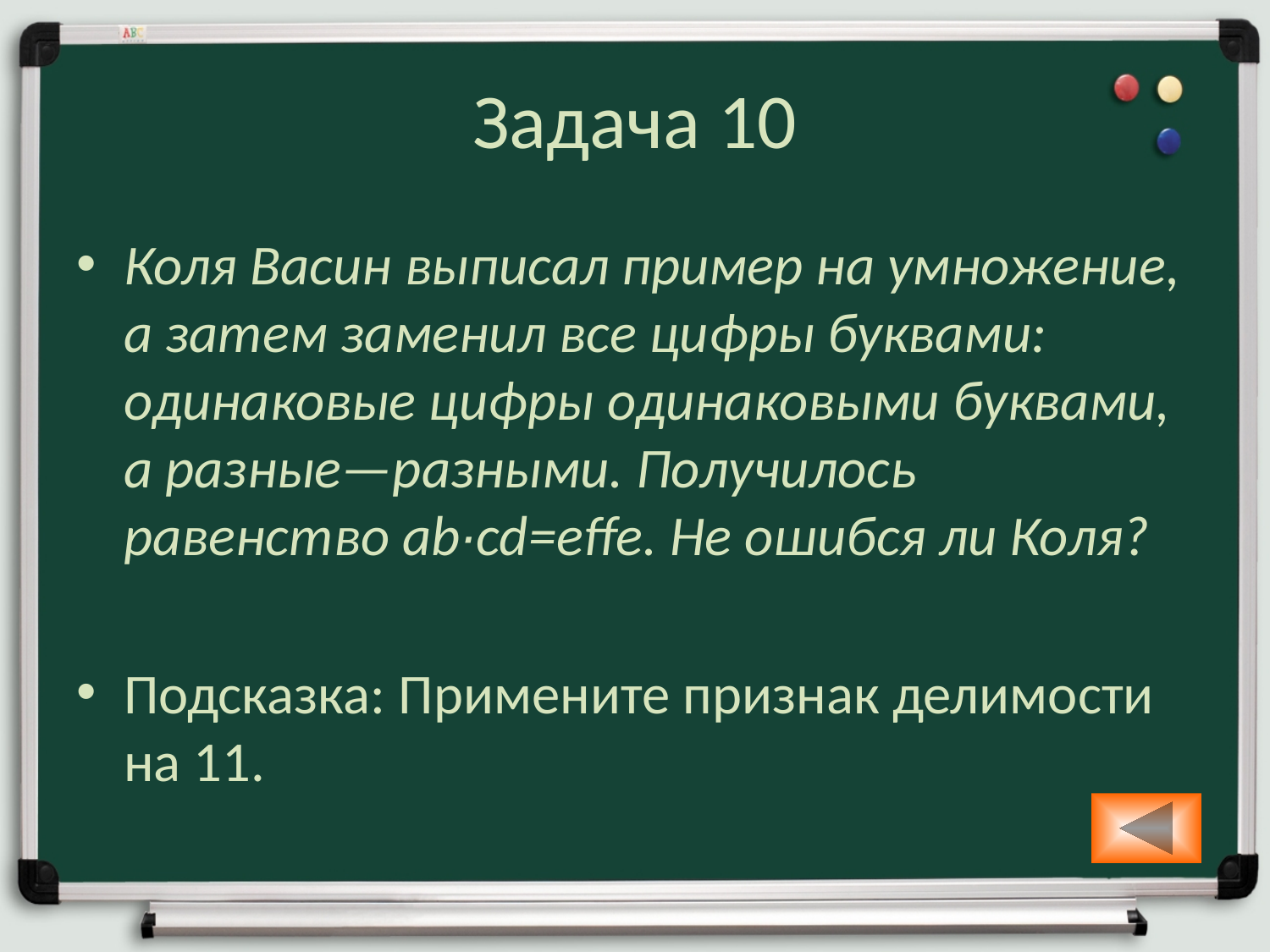

# Задача 10
Коля Васин выписал пример на умножение, а затем заменил все цифры буквами: одинаковые цифры одинаковыми буквами, а разные—разными. Получилось равенство ab∙cd=effe. Не ошибся ли Коля?

Подсказка: Примените признак делимости на 11.